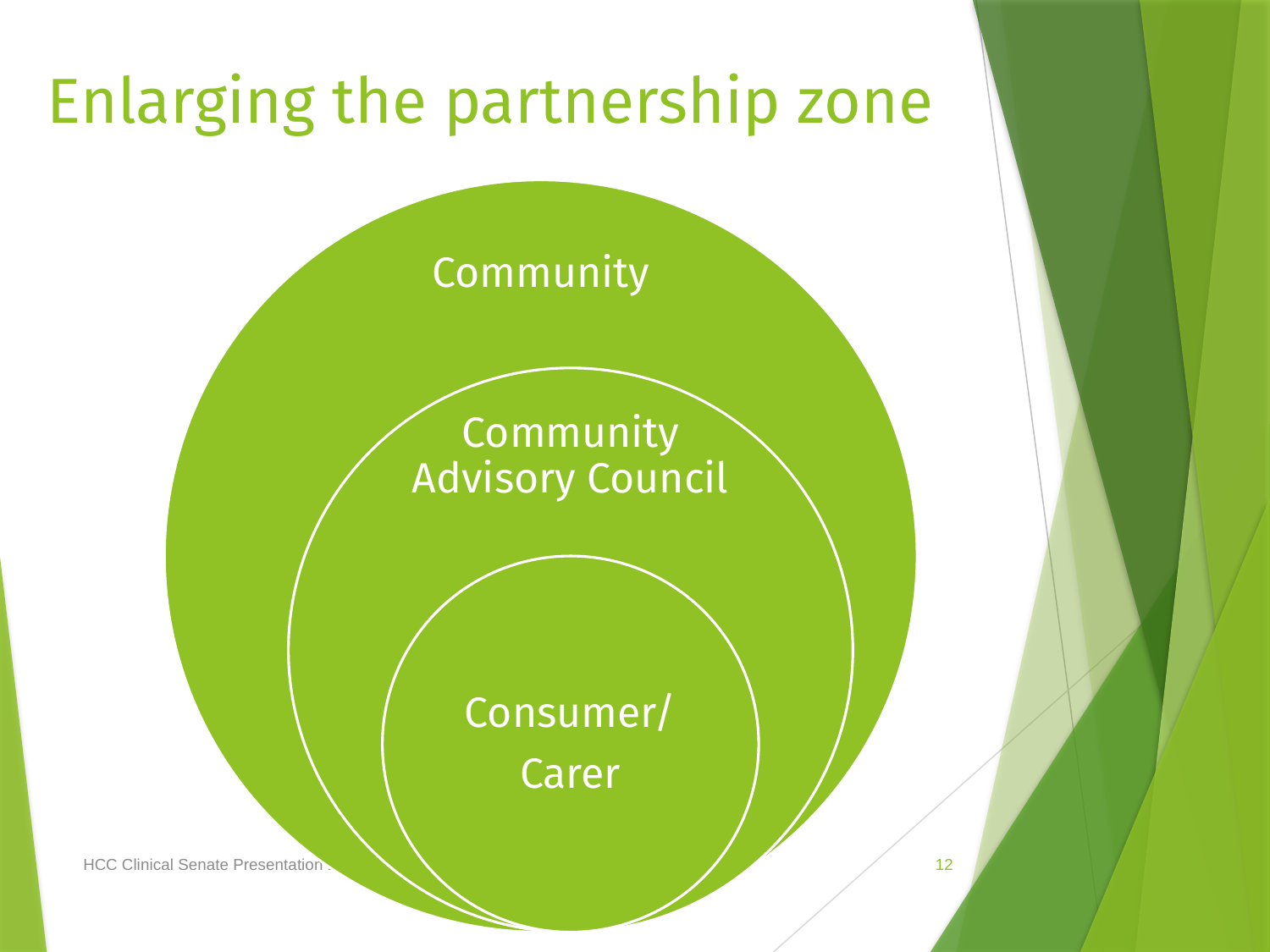

# Enlarging the partnership zone
Community
Community Advisory Council
Consumer/
Carer

HCC Clinical Senate Presentation 11 December 2015
12